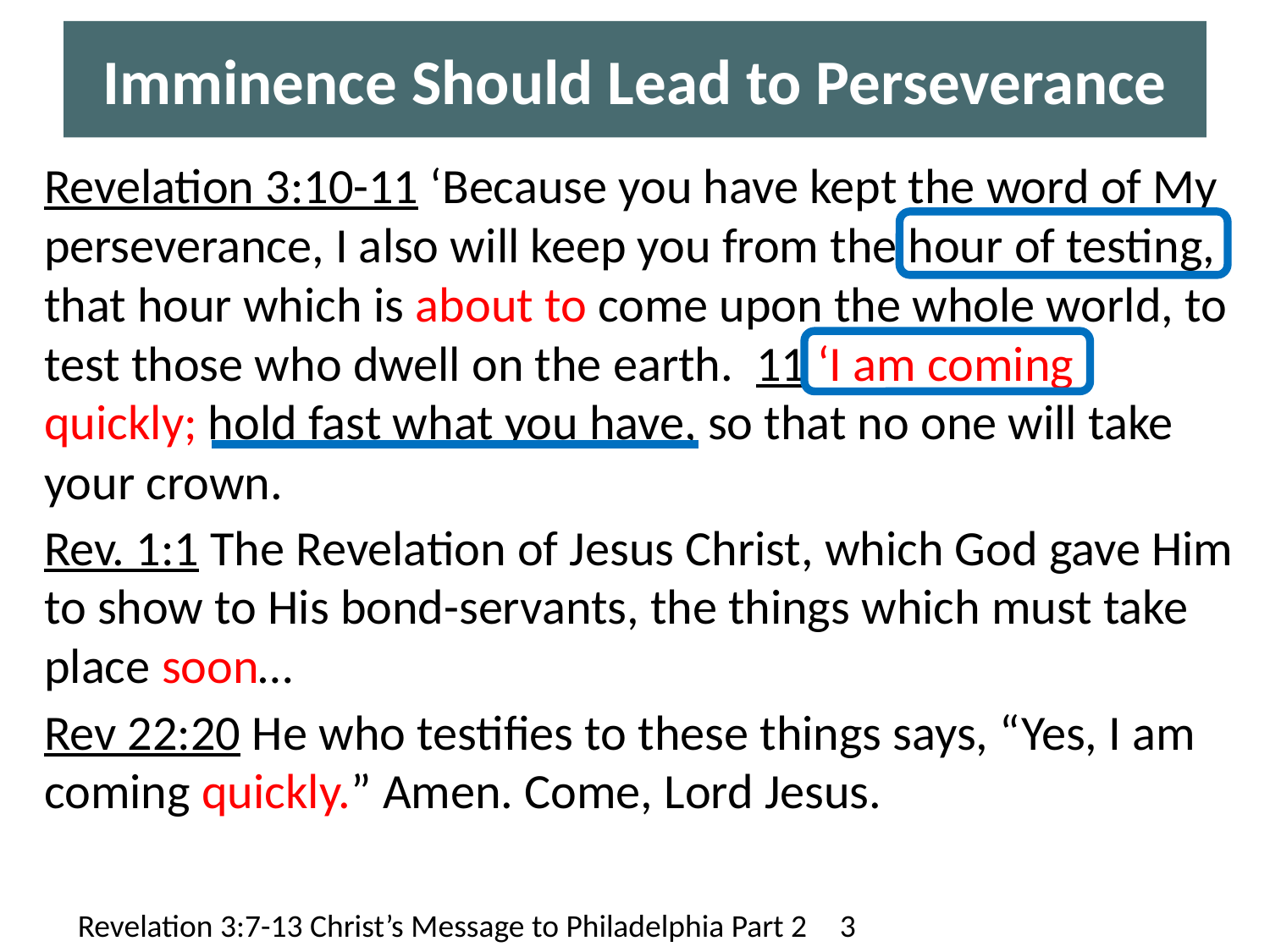

# Imminence Should Lead to Perseverance
Revelation 3:10-11 ‘Because you have kept the word of My perseverance, I also will keep you from the hour of testing, that hour which is about to come upon the whole world, to test those who dwell on the earth.  11 ‘I am coming quickly; hold fast what you have, so that no one will take your crown.
Rev. 1:1 The Revelation of Jesus Christ, which God gave Him to show to His bond-servants, the things which must take place soon…
Rev 22:20 He who testifies to these things says, “Yes, I am coming quickly.” Amen. Come, Lord Jesus.